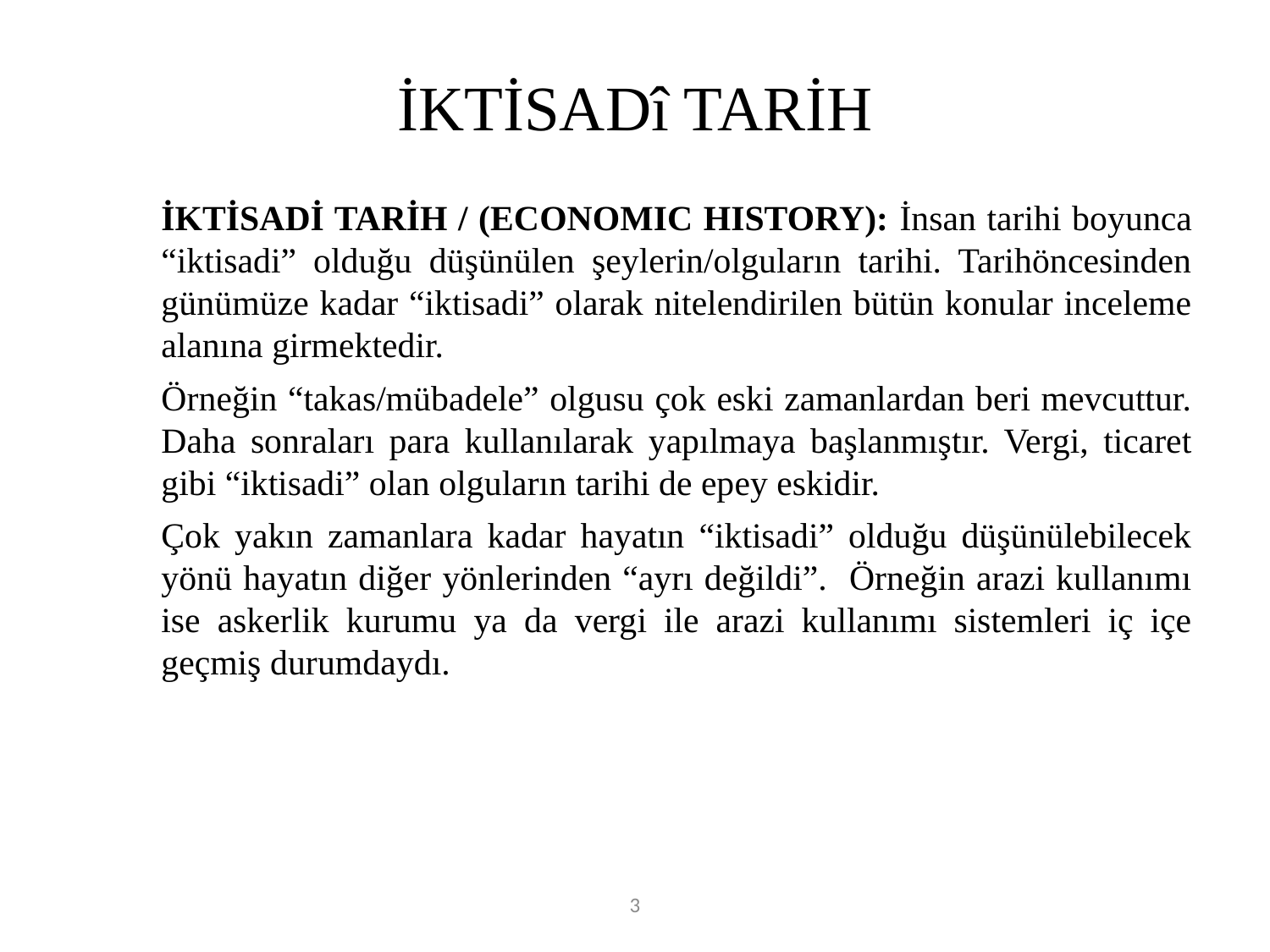

# İKTİSADî TARİH
	İKTİSADİ TARİH / (ECONOMIC HISTORY): İnsan tarihi boyunca “iktisadi” olduğu düşünülen şeylerin/olguların tarihi. Tarihöncesinden günümüze kadar “iktisadi” olarak nitelendirilen bütün konular inceleme alanına girmektedir.
	Örneğin “takas/mübadele” olgusu çok eski zamanlardan beri mevcuttur. Daha sonraları para kullanılarak yapılmaya başlanmıştır. Vergi, ticaret gibi “iktisadi” olan olguların tarihi de epey eskidir.
	Çok yakın zamanlara kadar hayatın “iktisadi” olduğu düşünülebilecek yönü hayatın diğer yönlerinden “ayrı değildi”.  Örneğin arazi kullanımı ise askerlik kurumu ya da vergi ile arazi kullanımı sistemleri iç içe geçmiş durumdaydı.

3